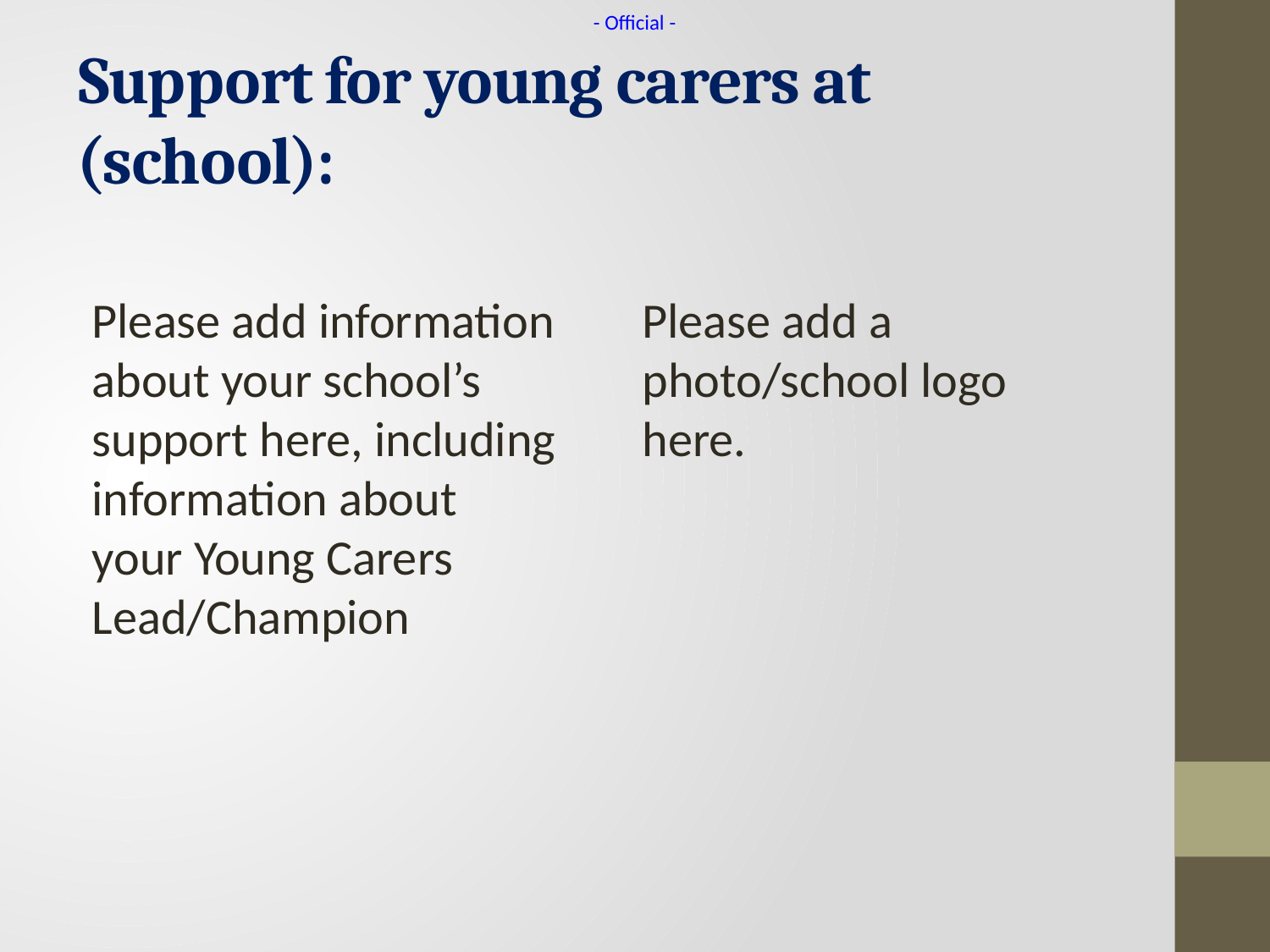

# Support for young carers at (school):

Please add information about your school’s support here, including information about your Young Carers Lead/Champion

Please add a photo/school logo here.